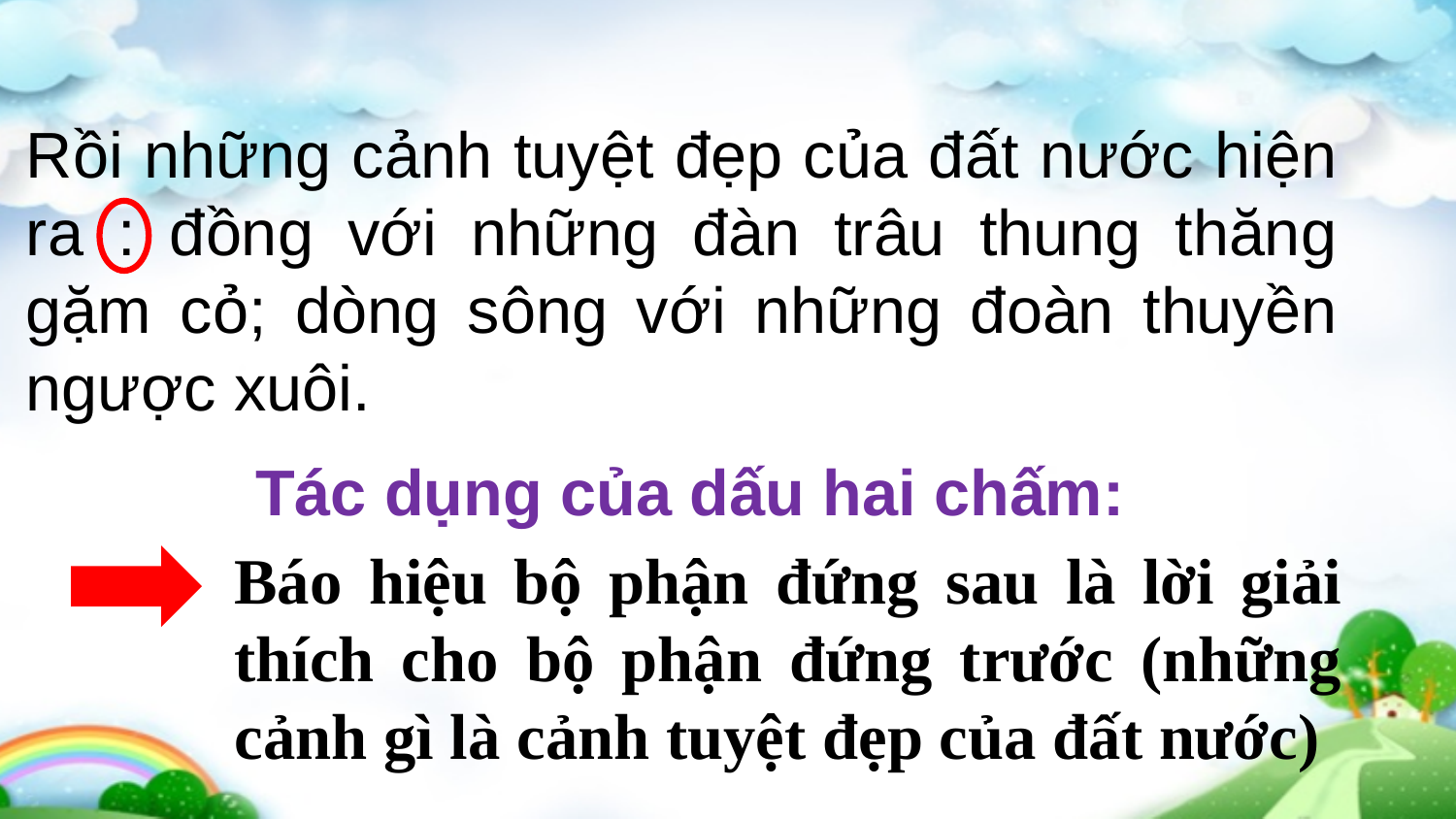

Rồi những cảnh tuyệt đẹp của đất nước hiện ra : đồng với những đàn trâu thung thăng gặm cỏ; dòng sông với những đoàn thuyền ngược xuôi.

           Tác dụng của dấu hai chấm:
Báo hiệu bộ phận đứng sau là lời giải thích cho bộ phận đứng trước (những cảnh gì là cảnh tuyệt đẹp của đất nước)